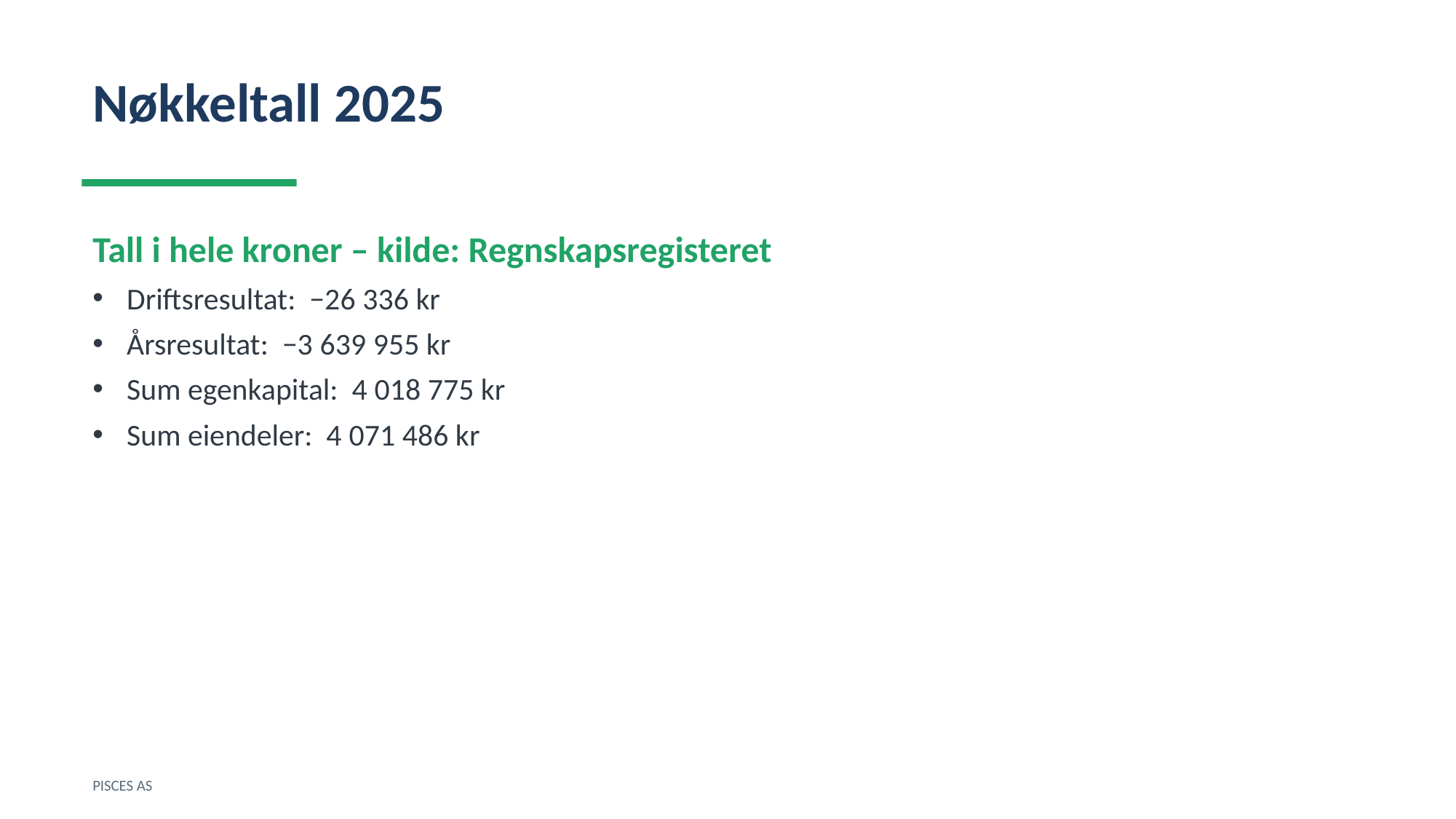

Nøkkeltall 2025

Tall i hele kroner – kilde: Regnskapsregisteret
Driftsresultat:  −26 336 kr
Årsresultat:  −3 639 955 kr
Sum egenkapital:  4 018 775 kr
Sum eiendeler:  4 071 486 kr
PISCES AS